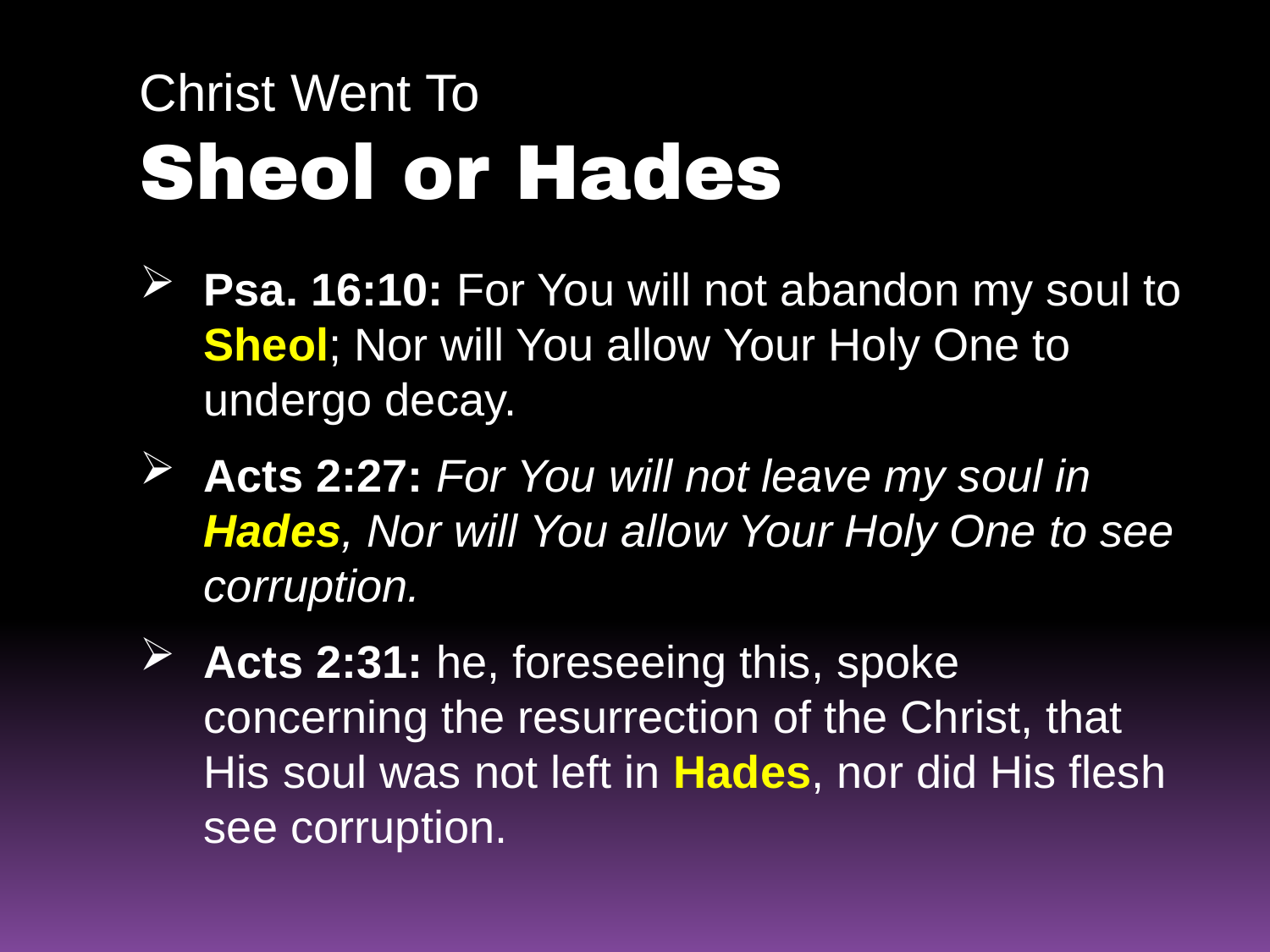

# Christ Went To Sheol or Hades
Psa. 16:10: For You will not abandon my soul to Sheol; Nor will You allow Your Holy One to undergo decay.
Acts 2:27: For You will not leave my soul in Hades, Nor will You allow Your Holy One to see corruption.
Acts 2:31: he, foreseeing this, spoke concerning the resurrection of the Christ, that His soul was not left in Hades, nor did His flesh see corruption.

44